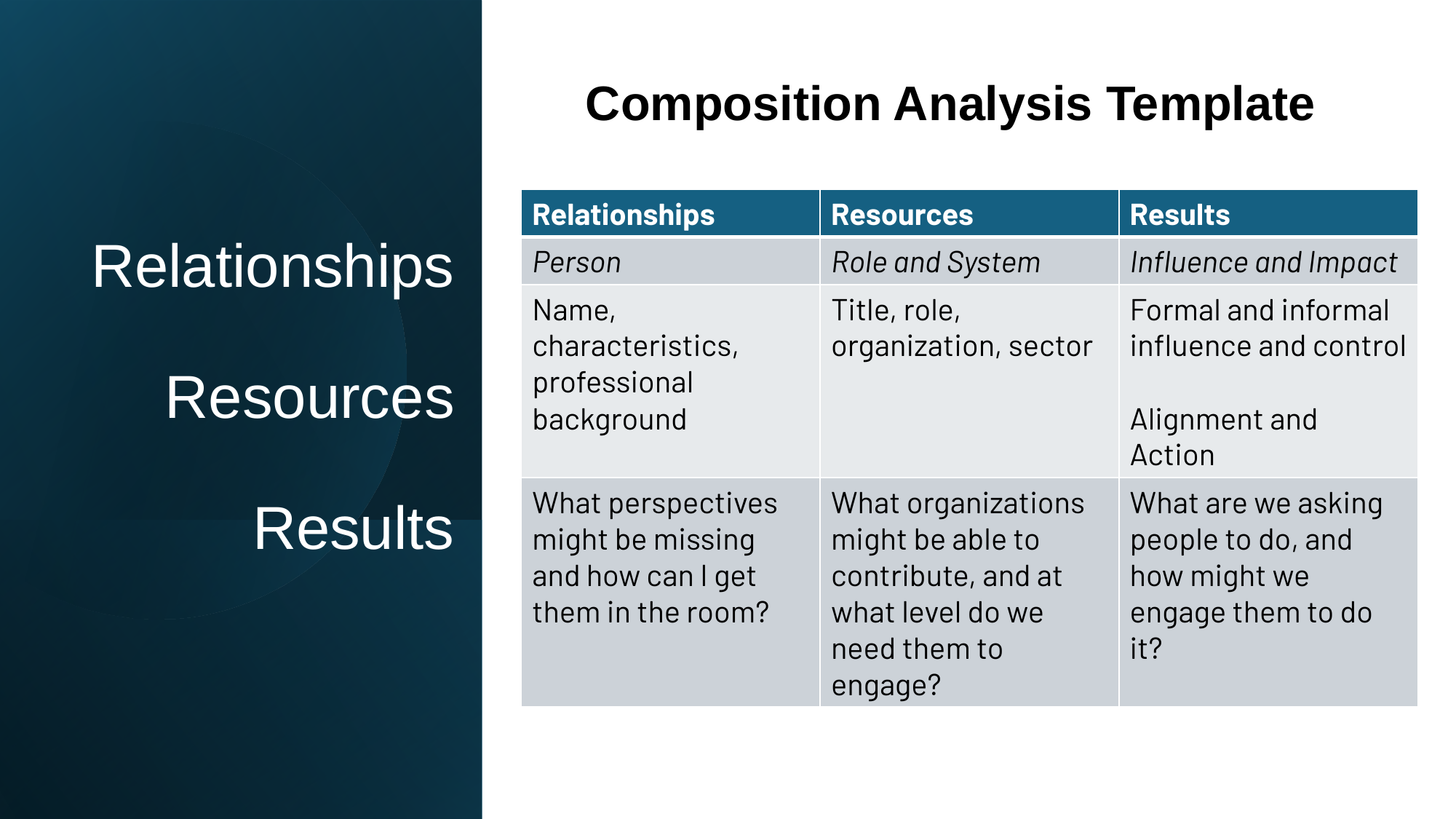

Composition Analysis Template

# Relationships Resources Results

| Relationships | Resources | Results |
| --- | --- | --- |
| Person | Role and System | Influence and Impact |
| Name, characteristics, professional background | Title, role, organization, sector | Formal and informal influence and control Alignment and Action |
| What perspectives might be missing and how can I get them in the room? | What organizations might be able to contribute, and at what level do we need them to engage? | What are we asking people to do, and how might we engage them to do it? |